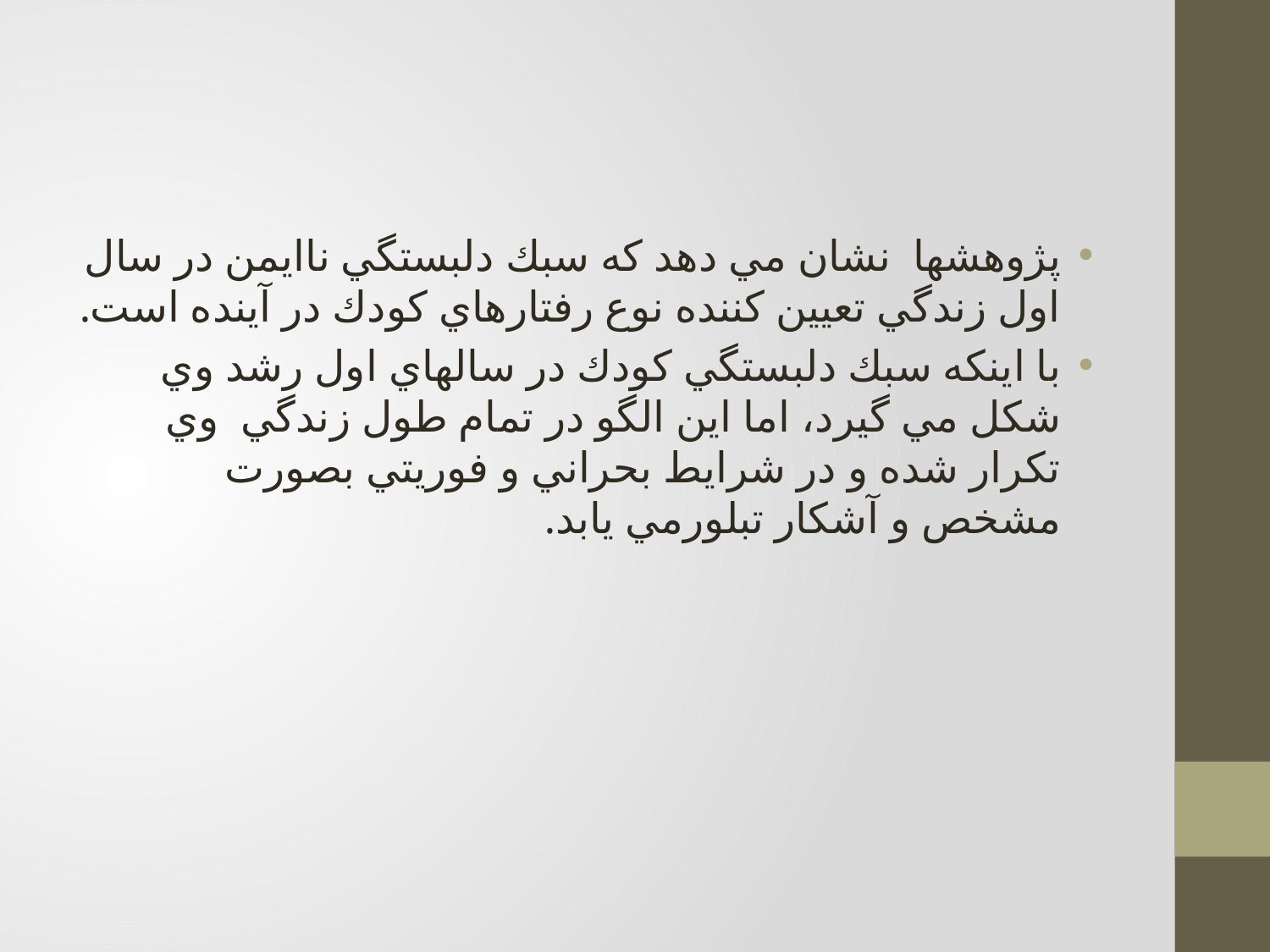

#
پژوهشها  نشان مي دهد كه سبك دلبستگي ناايمن در سال اول زندگي تعيين كننده نوع رفتارهاي كودك در آينده است.
با اينكه سبك دلبستگي كودك در سالهاي اول رشد وي شكل مي گيرد، اما اين الگو در تمام طول زندگي  وي تكرار شده و در شرايط بحراني و فوريتي بصورت مشخص و آشكار تبلورمي يابد.